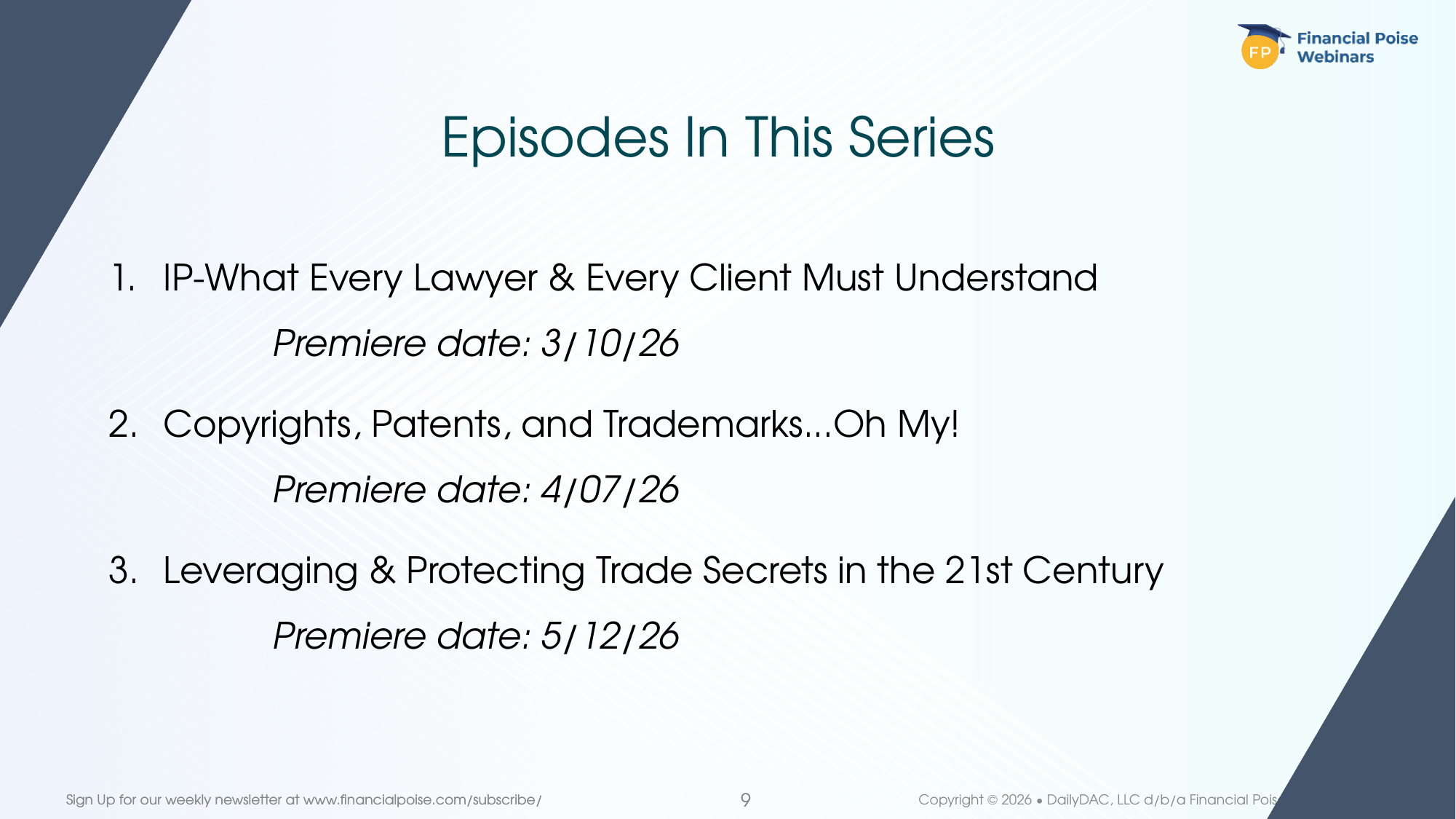

IP-What Every Lawyer & Every Client Must Understand
	Premiere date: 3/10/26
Copyrights, Patents, and Trademarks...Oh My!
	Premiere date: 4/07/26
Leveraging & Protecting Trade Secrets in the 21st Century
	Premiere date: 5/12/26